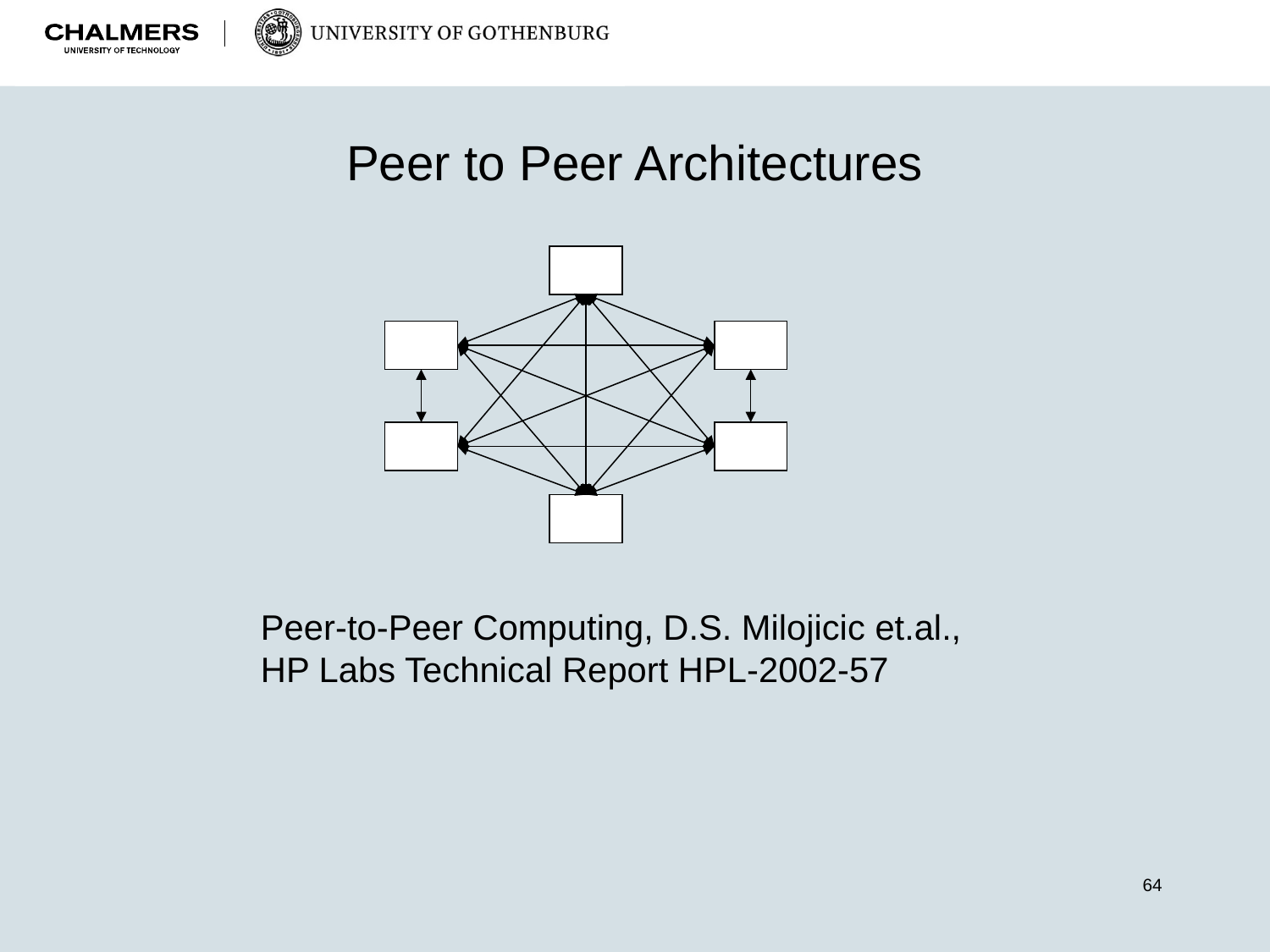

# Peer to Peer Architectures

Peer-to-Peer Computing, D.S. Milojicic et.al.,
HP Labs Technical Report HPL-2002-57
64